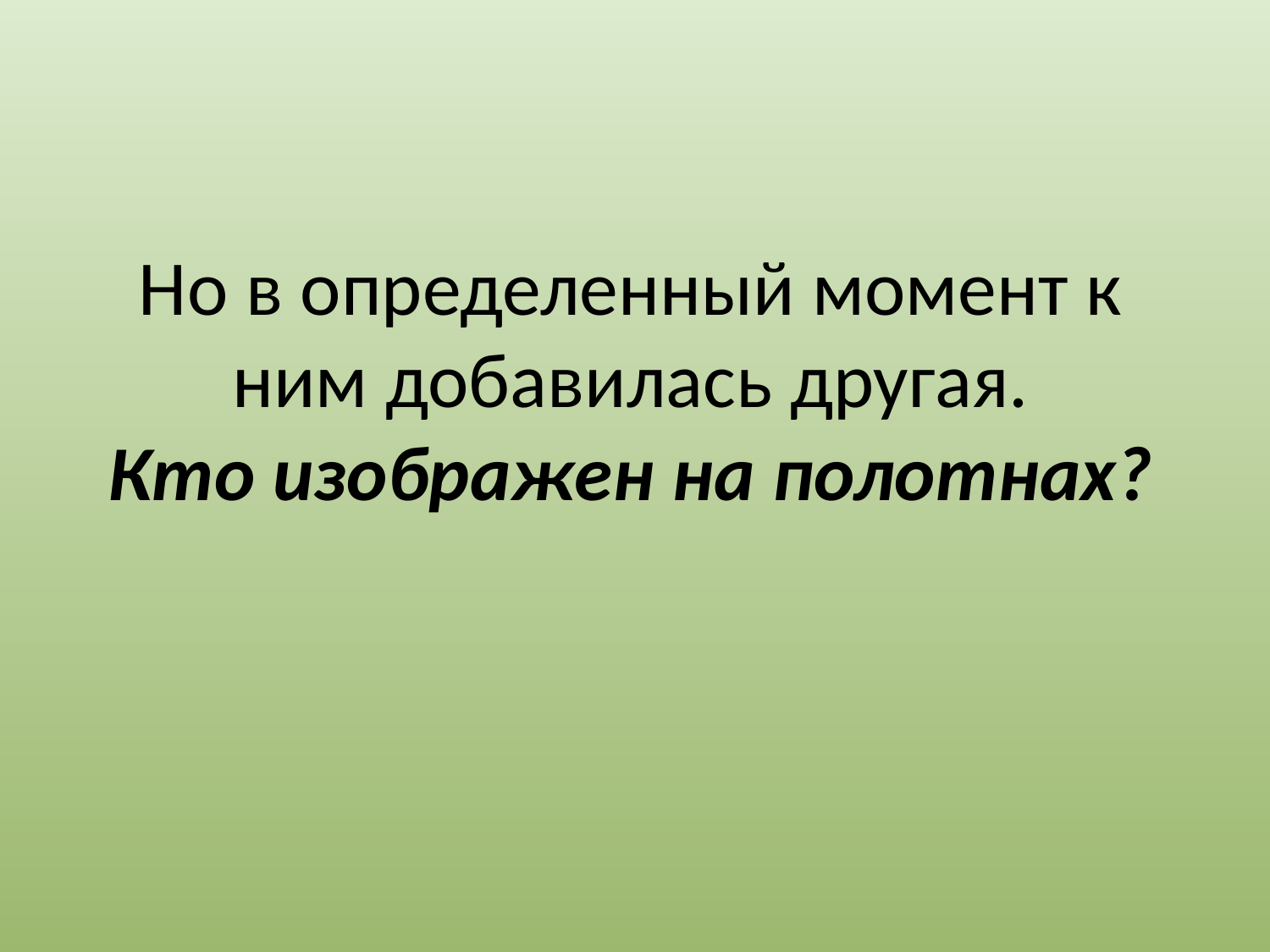

# Но в определенный момент к ним добавилась другая. Кто изображен на полотнах?